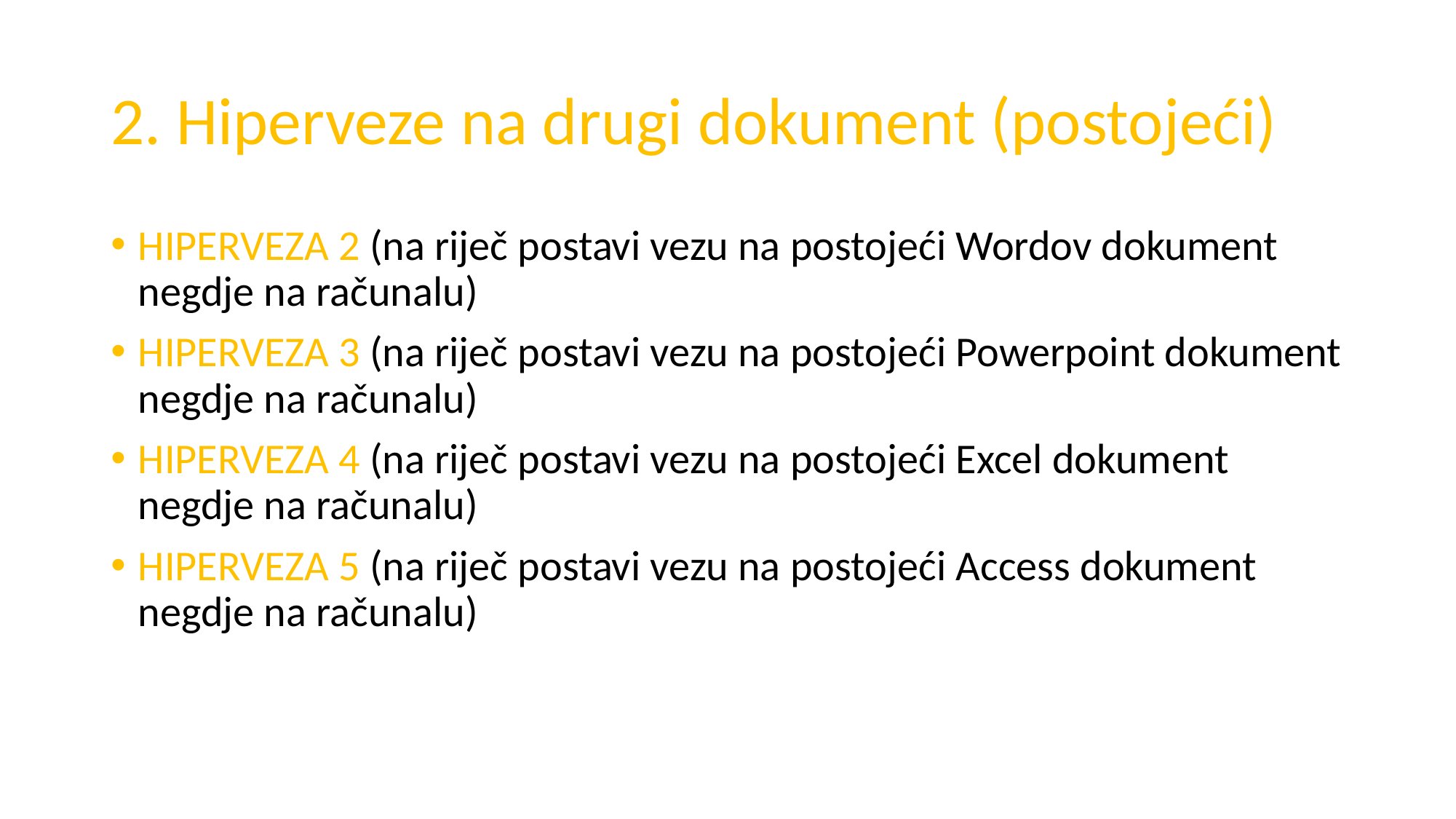

# 2. Hiperveze na drugi dokument (postojeći)
HIPERVEZA 2 (na riječ postavi vezu na postojeći Wordov dokument negdje na računalu)
HIPERVEZA 3 (na riječ postavi vezu na postojeći Powerpoint dokument negdje na računalu)
HIPERVEZA 4 (na riječ postavi vezu na postojeći Excel dokument negdje na računalu)
HIPERVEZA 5 (na riječ postavi vezu na postojeći Access dokument negdje na računalu)